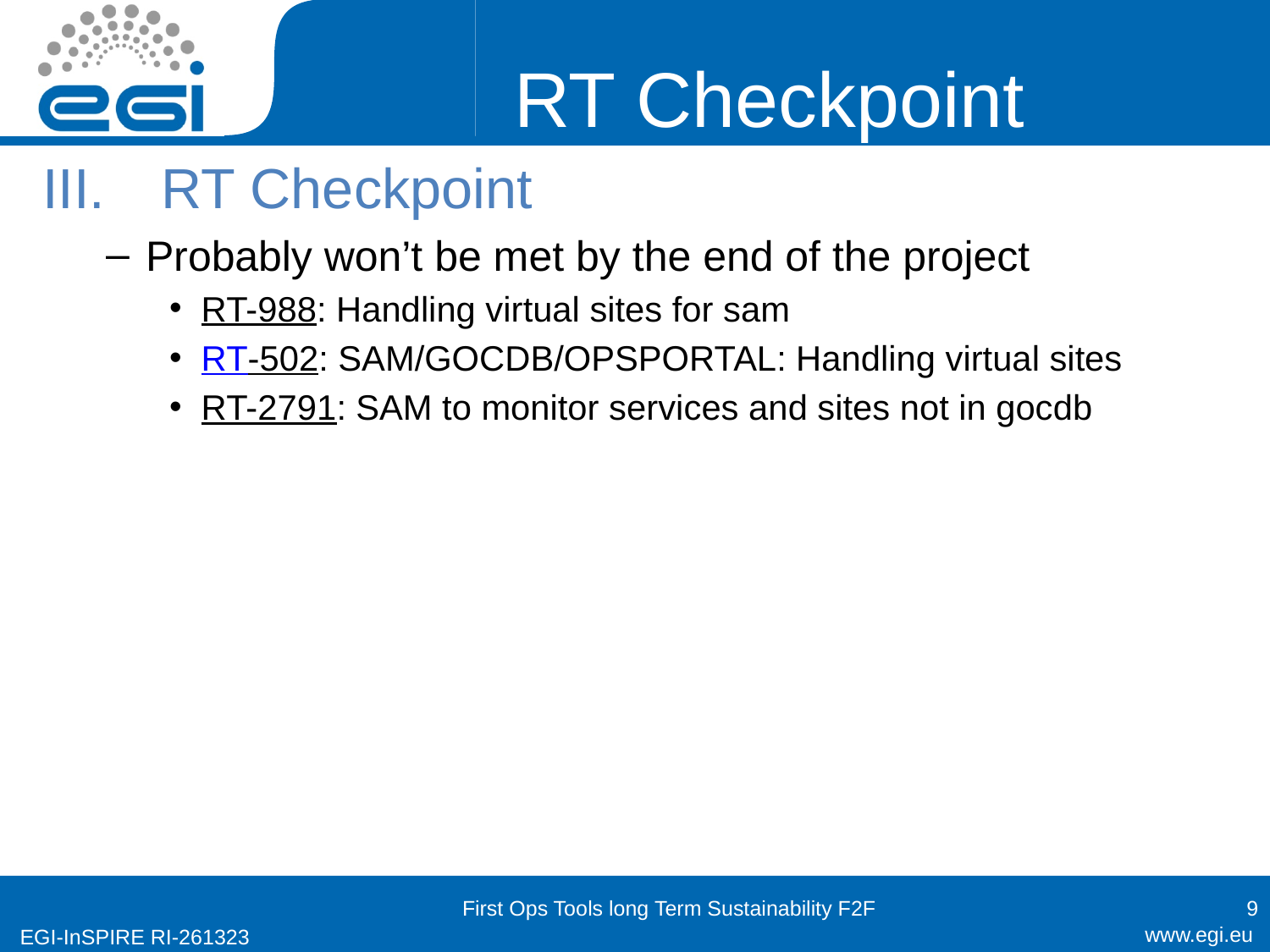

# RT Checkpoint
RT Checkpoint
Probably won’t be met by the end of the project
RT-988: Handling virtual sites for sam
RT-502: SAM/GOCDB/OPSPORTAL: Handling virtual sites
RT-2791: SAM to monitor services and sites not in gocdb

First Ops Tools long Term Sustainability F2F
9